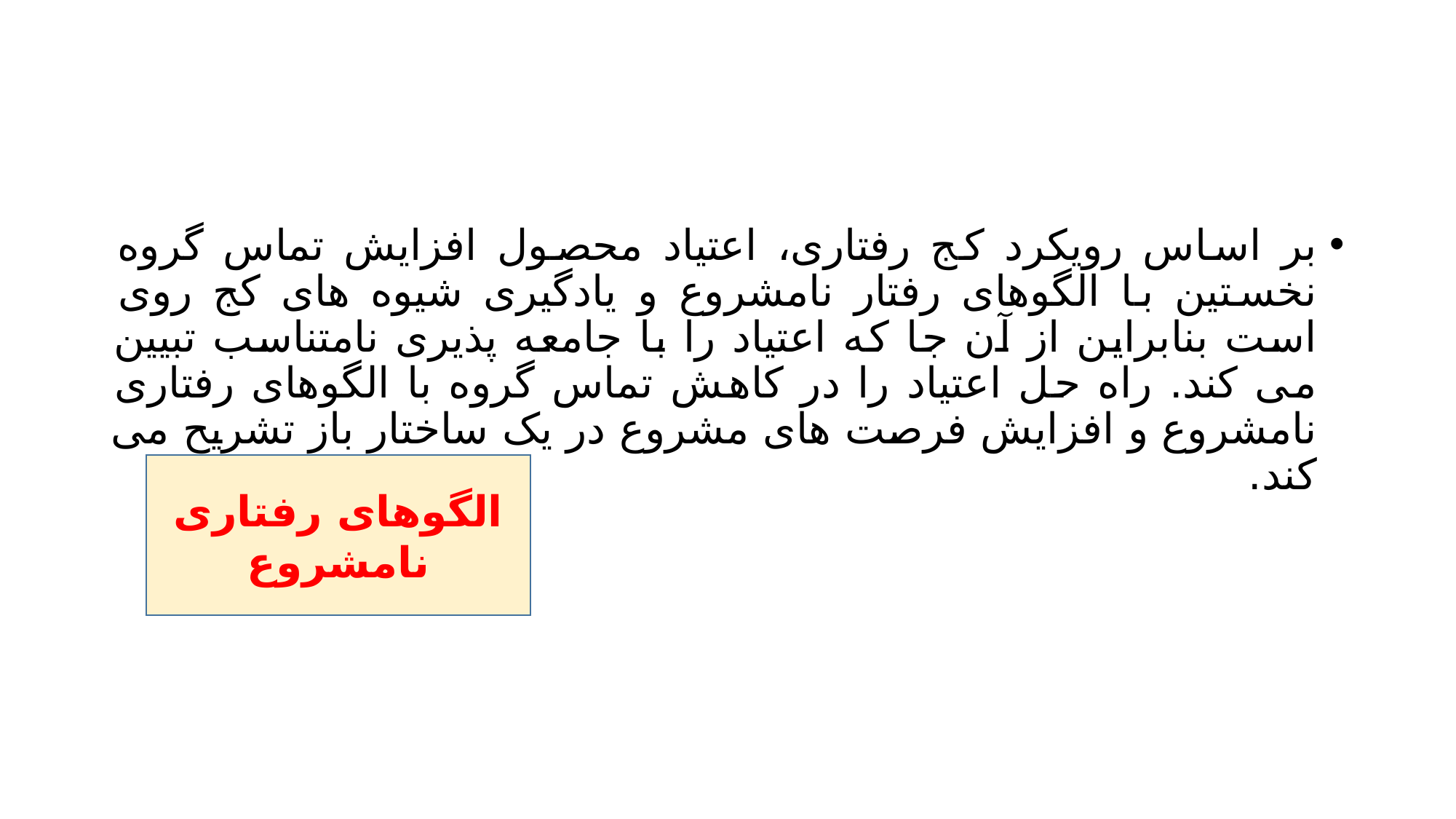

#
بر اساس رویکرد کج رفتاری، اعتیاد محصول افزایش تماس گروه نخستین با الگوهای رفتار نامشروع و یادگیری شیوه های کج روی است بنابراین از آن جا که اعتیاد را با جامعه پذیری نامتناسب تبیین می کند. راه حل اعتیاد را در کاهش تماس گروه با الگوهای رفتاری نامشروع و افزایش فرصت های مشروع در یک ساختار باز تشریح می کند.

الگوهای رفتاری نامشروع